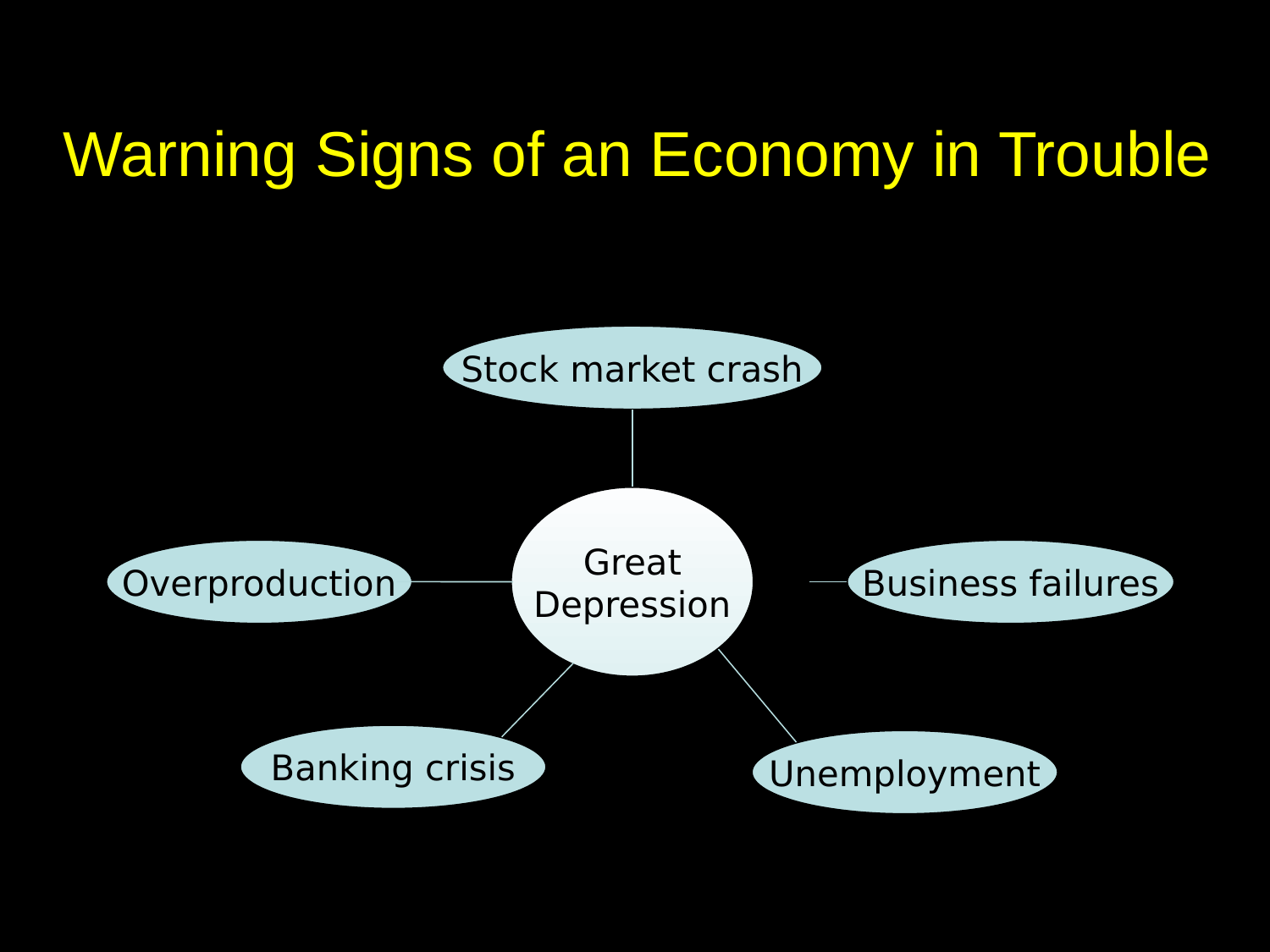

Warning Signs of an Economy in Trouble
Stock market crash

Great
Depression
Overproduction
Business failures

Banking crisis
Unemployment